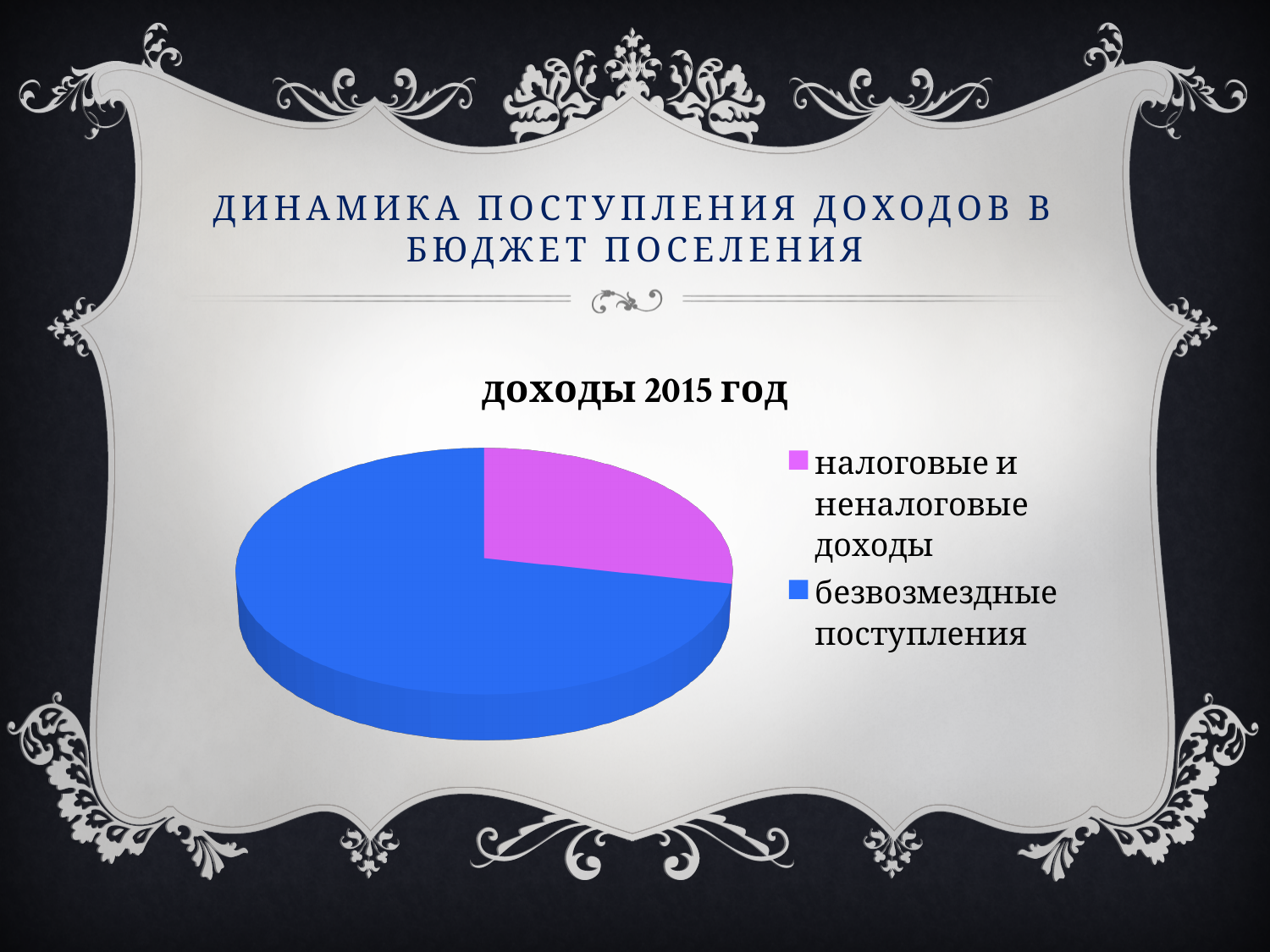

# Динамика поступления доходов в бюджет поселения

[unsupported chart]